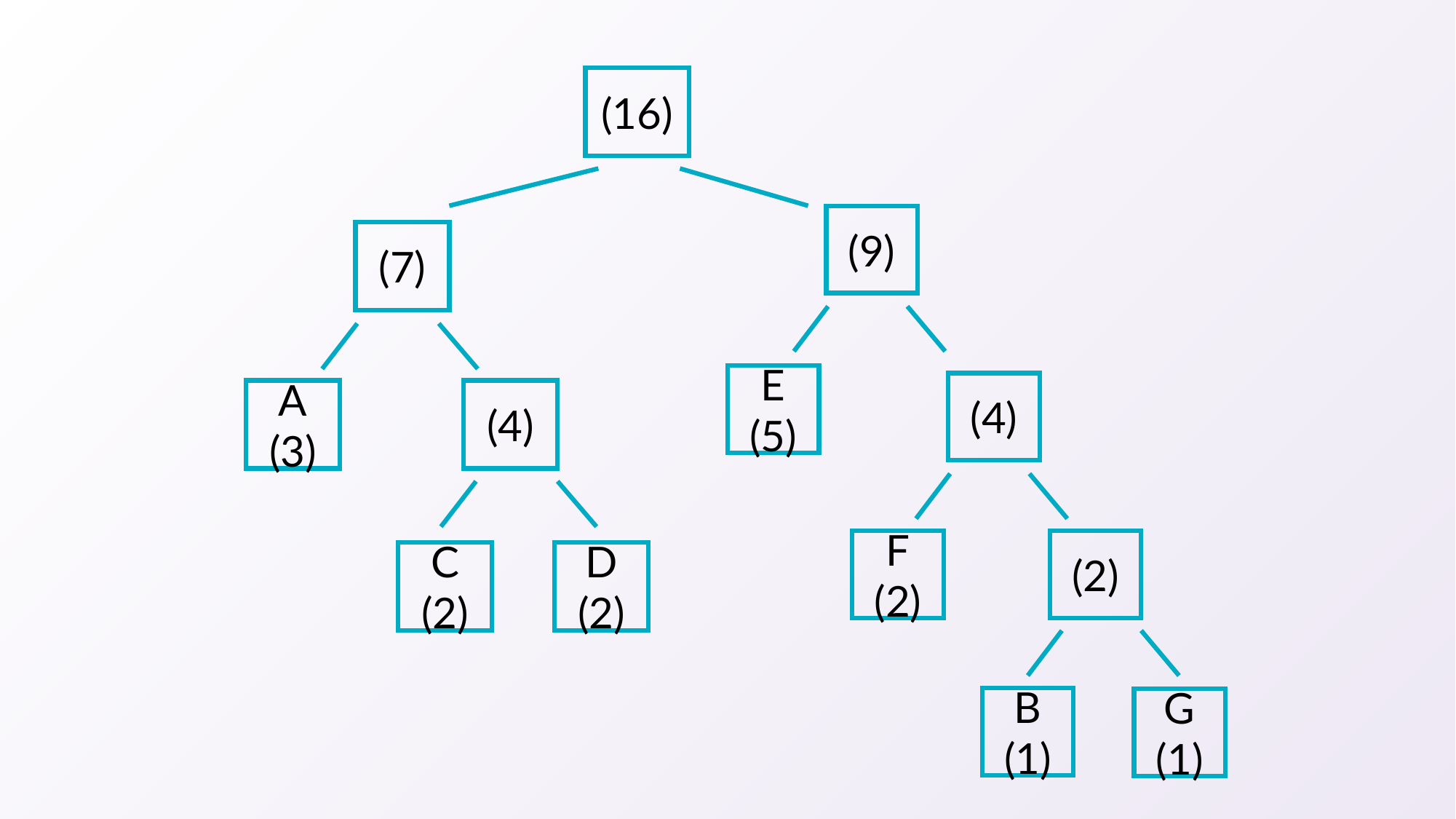

(16)
(9)
E
(5)
(4)
F
(2)
(2)
B
(1)
G
(1)
(7)
A
(3)
(4)
C
(2)
D
(2)